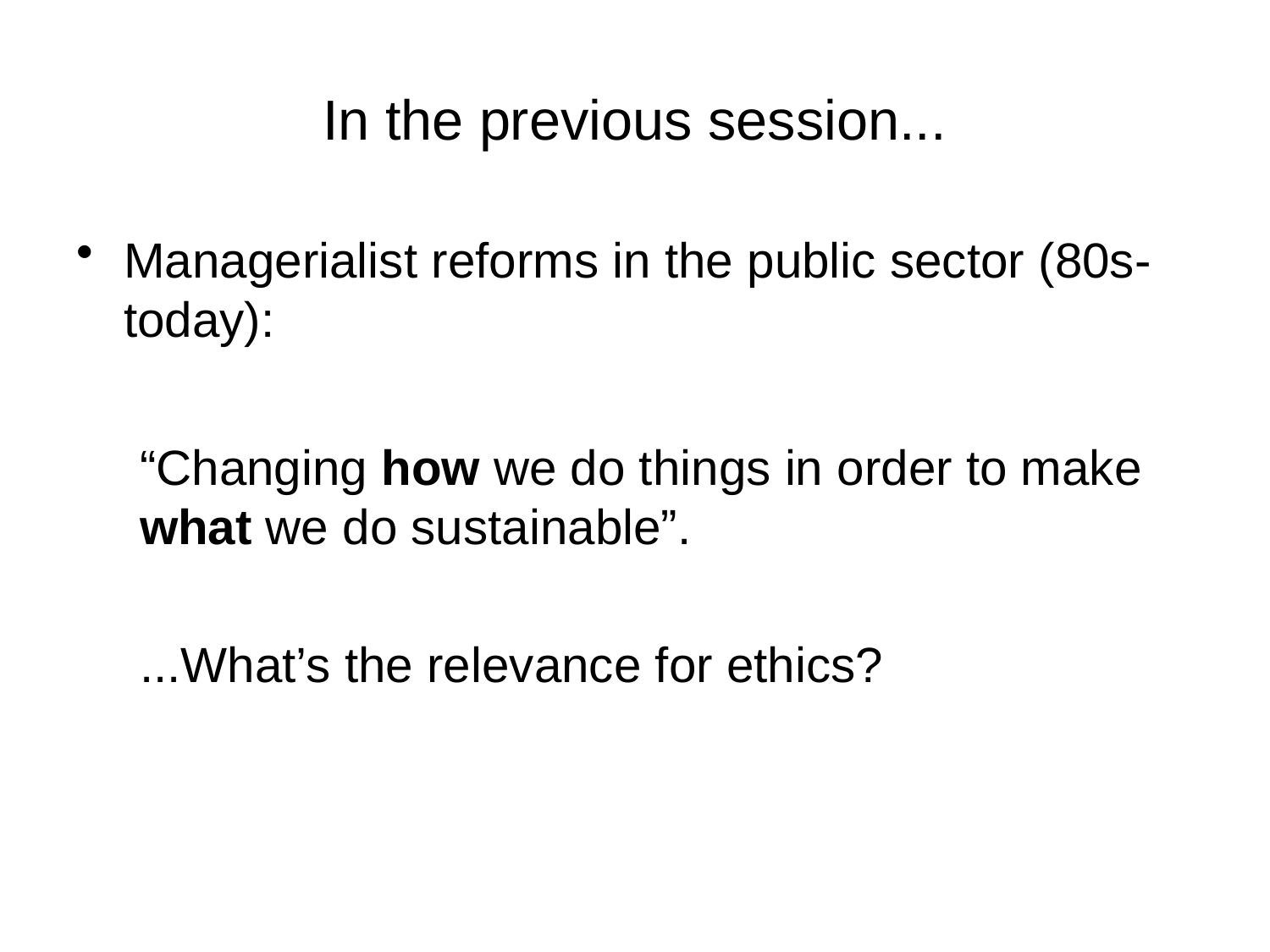

# In the previous session...
Managerialist reforms in the public sector (80s-today):

“Changing how we do things in order to make what we do sustainable”.

...What’s the relevance for ethics?